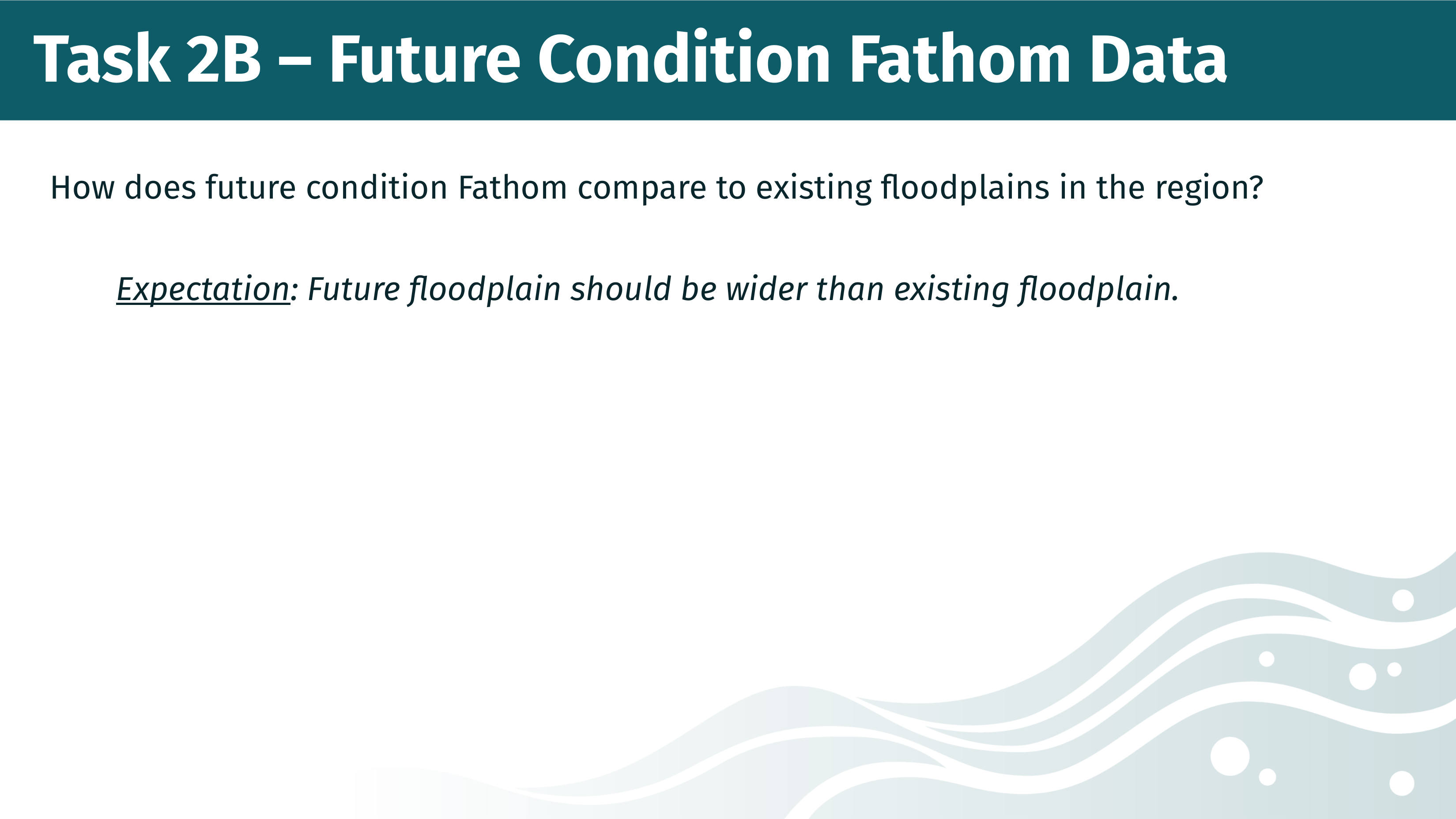

# Task 2B – Future Condition Fathom Data
How does future condition Fathom compare to existing floodplains in the region?

	Expectation: Future floodplain should be wider than existing floodplain.